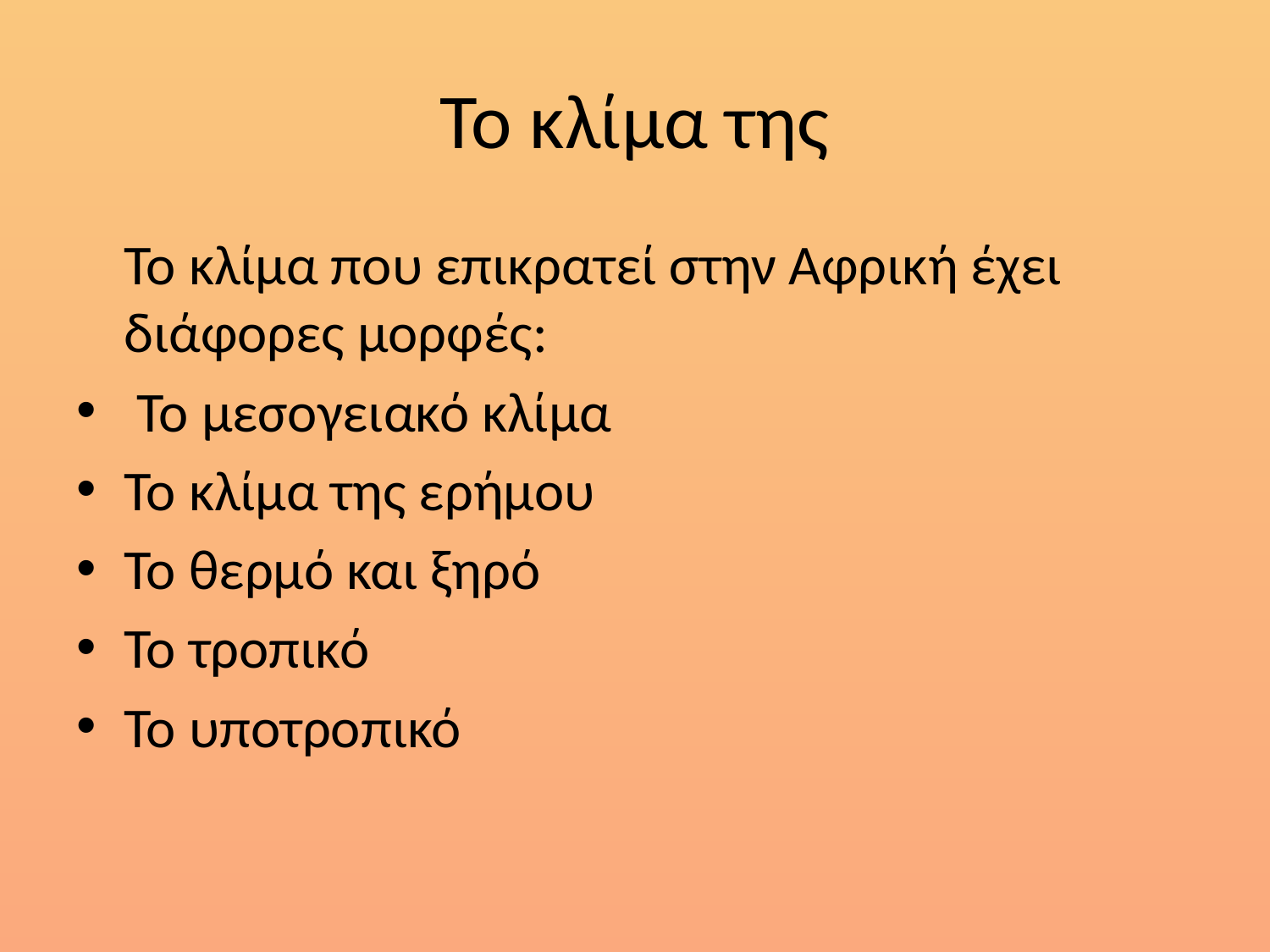

# Το κλίμα της
	Το κλίμα που επικρατεί στην Αφρική έχει διάφορες μορφές:
 Το μεσογειακό κλίμα
Το κλίμα της ερήμου
Το θερμό και ξηρό
Το τροπικό
Το υποτροπικό